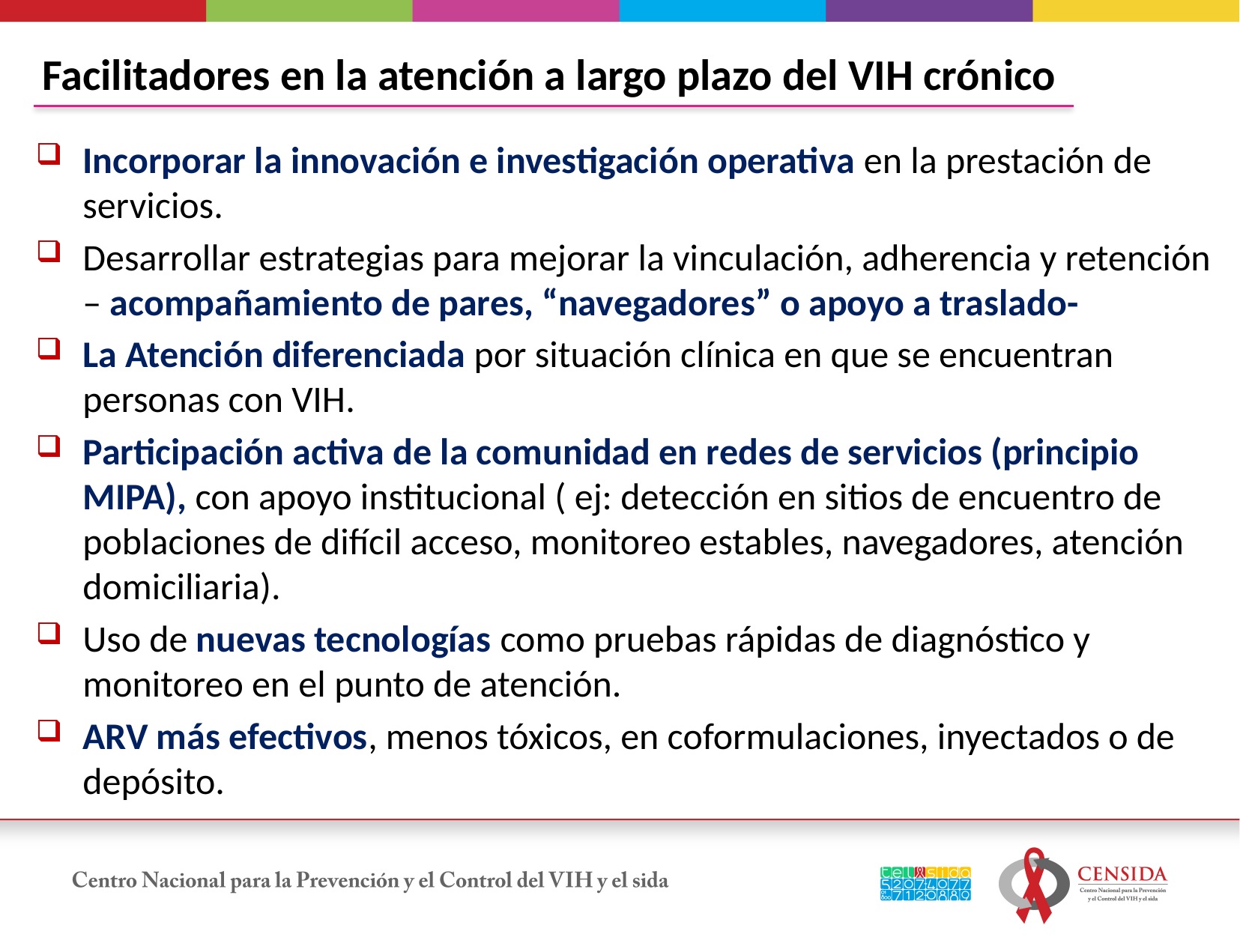

Facilitadores en la atención a largo plazo del VIH crónico
Incorporar la innovación e investigación operativa en la prestación de servicios.
Desarrollar estrategias para mejorar la vinculación, adherencia y retención – acompañamiento de pares, “navegadores” o apoyo a traslado-
La Atención diferenciada por situación clínica en que se encuentran personas con VIH.
Participación activa de la comunidad en redes de servicios (principio MIPA), con apoyo institucional ( ej: detección en sitios de encuentro de poblaciones de difícil acceso, monitoreo estables, navegadores, atención domiciliaria).
Uso de nuevas tecnologías como pruebas rápidas de diagnóstico y monitoreo en el punto de atención.
ARV más efectivos, menos tóxicos, en coformulaciones, inyectados o de depósito.